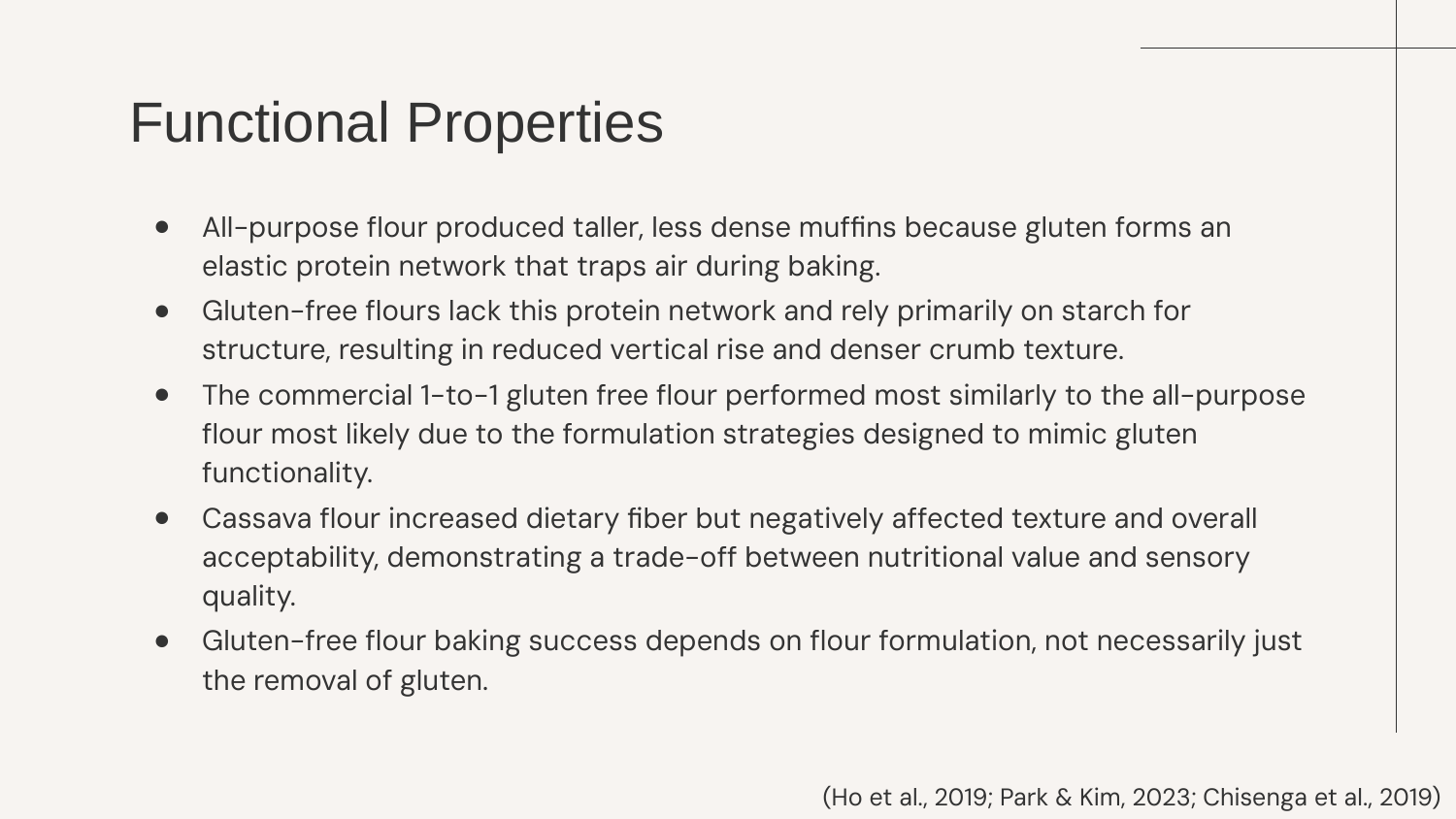

# Functional Properties
All-purpose flour produced taller, less dense muffins because gluten forms an elastic protein network that traps air during baking.
Gluten-free flours lack this protein network and rely primarily on starch for structure, resulting in reduced vertical rise and denser crumb texture.
The commercial 1-to-1 gluten free flour performed most similarly to the all-purpose flour most likely due to the formulation strategies designed to mimic gluten functionality.
Cassava flour increased dietary fiber but negatively affected texture and overall acceptability, demonstrating a trade-off between nutritional value and sensory quality.
Gluten-free flour baking success depends on flour formulation, not necessarily just the removal of gluten.

(Ho et al., 2019; Park & Kim, 2023; Chisenga et al., 2019)